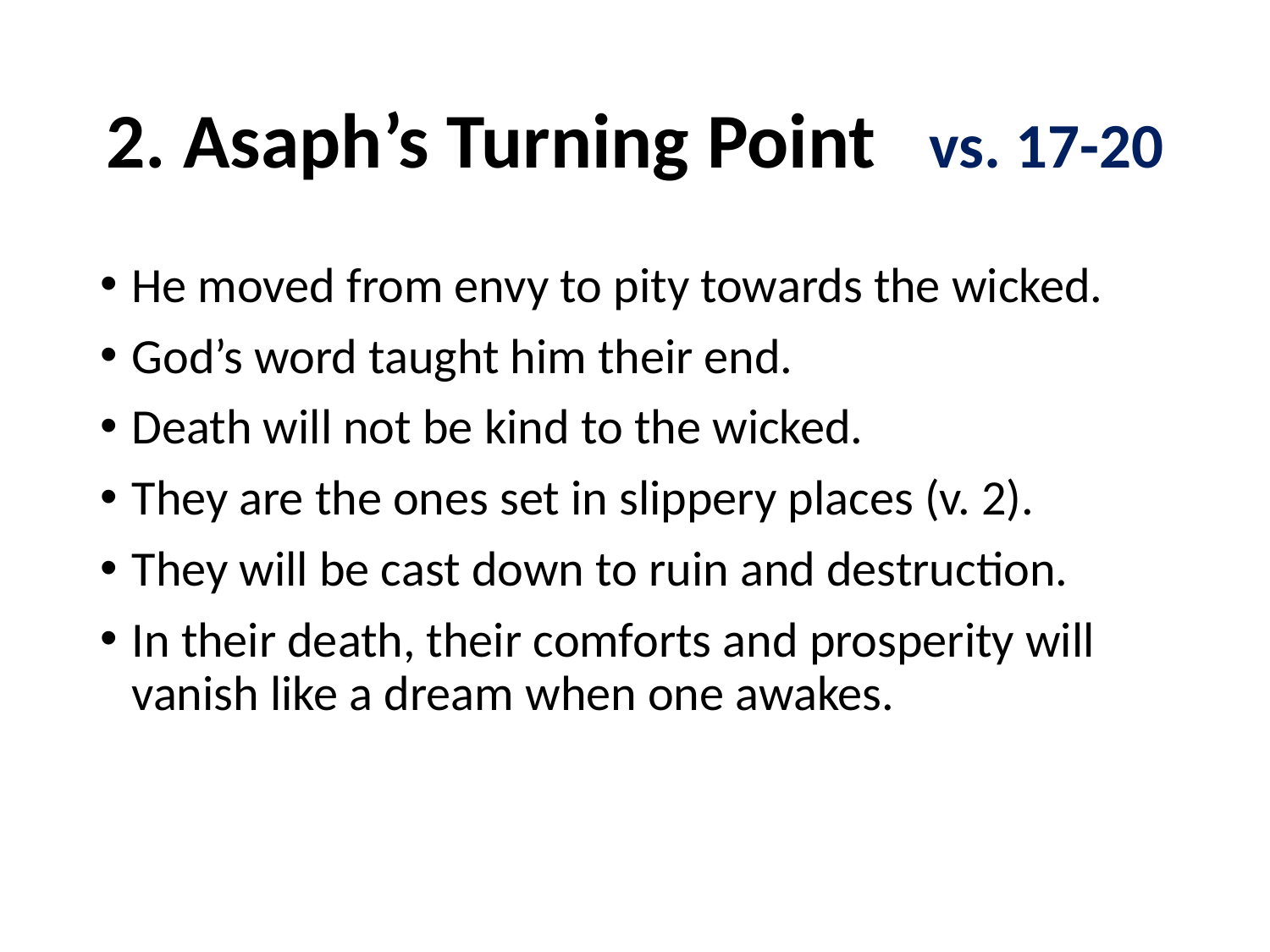

# 2. Asaph’s Turning Point   vs. 17-20
He moved from envy to pity towards the wicked.
God’s word taught him their end.
Death will not be kind to the wicked.
They are the ones set in slippery places (v. 2).
They will be cast down to ruin and destruction.
In their death, their comforts and prosperity will vanish like a dream when one awakes.